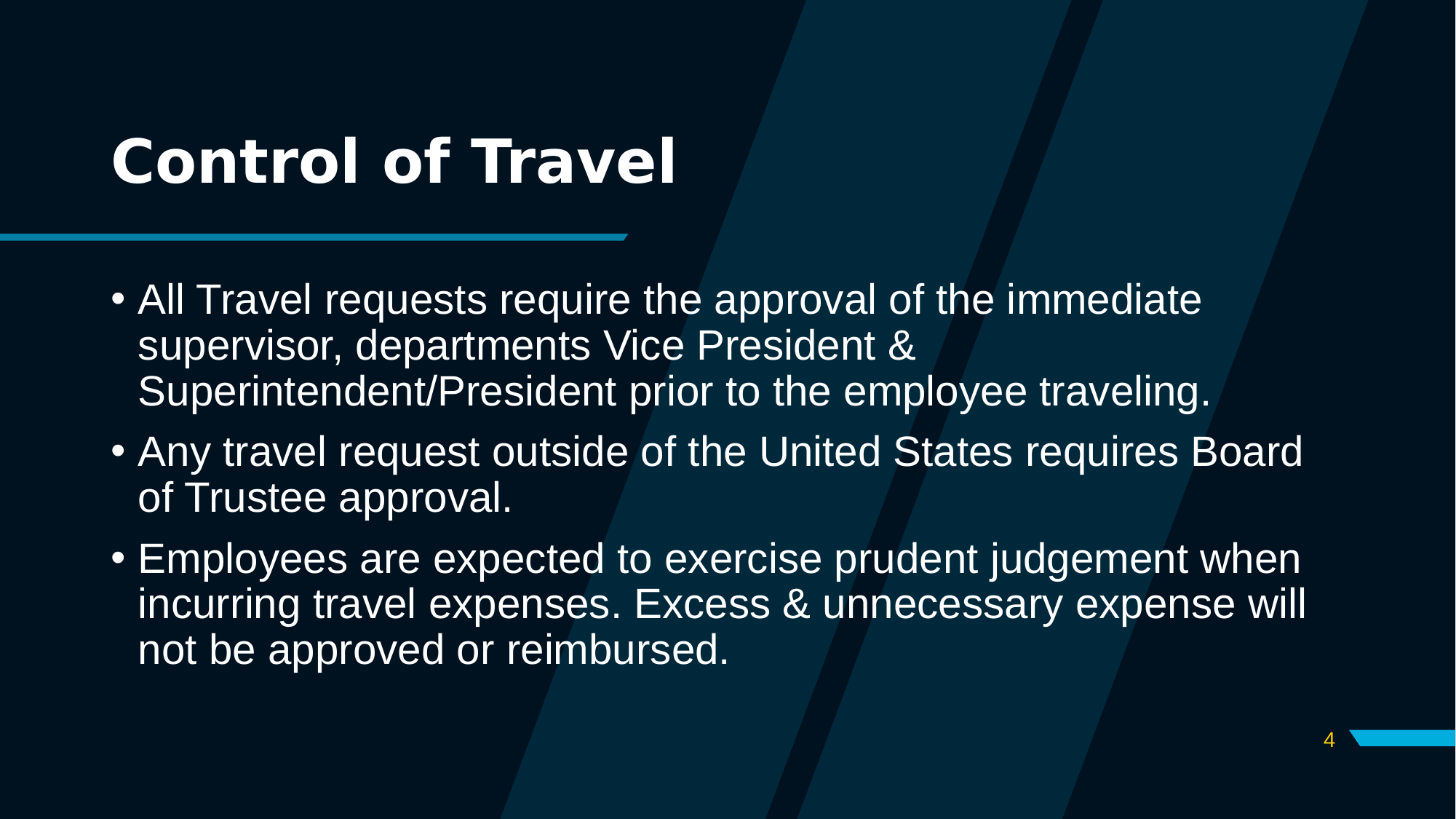

# Control of Travel
All Travel requests require the approval of the immediate supervisor, departments Vice President & Superintendent/President prior to the employee traveling.
Any travel request outside of the United States requires Board of Trustee approval.
Employees are expected to exercise prudent judgement when incurring travel expenses. Excess & unnecessary expense will not be approved or reimbursed.
4